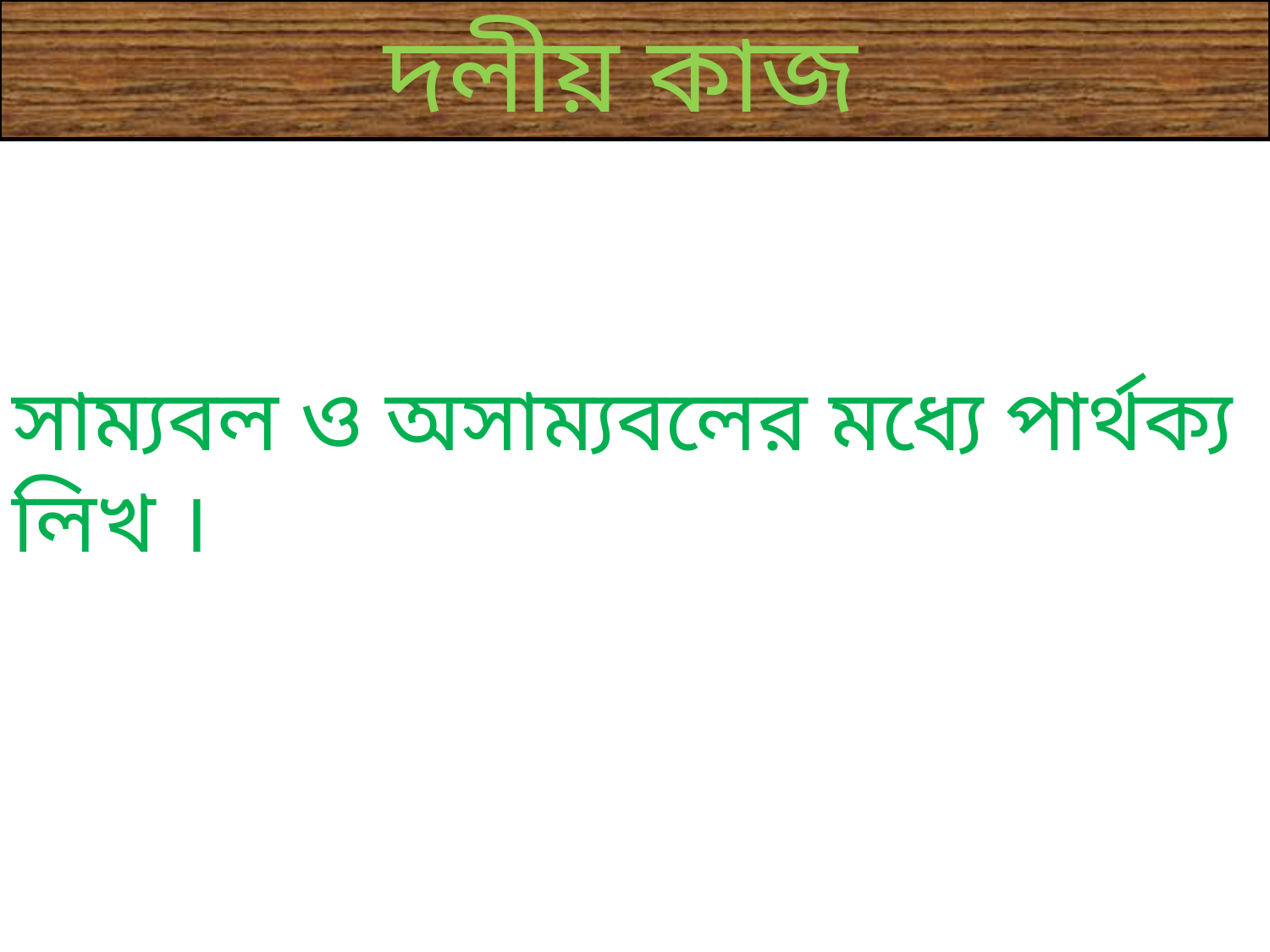

দলীয় কাজ
সাম্যবল ও অসাম্যবলের মধ্যে পার্থক্য লিখ ।